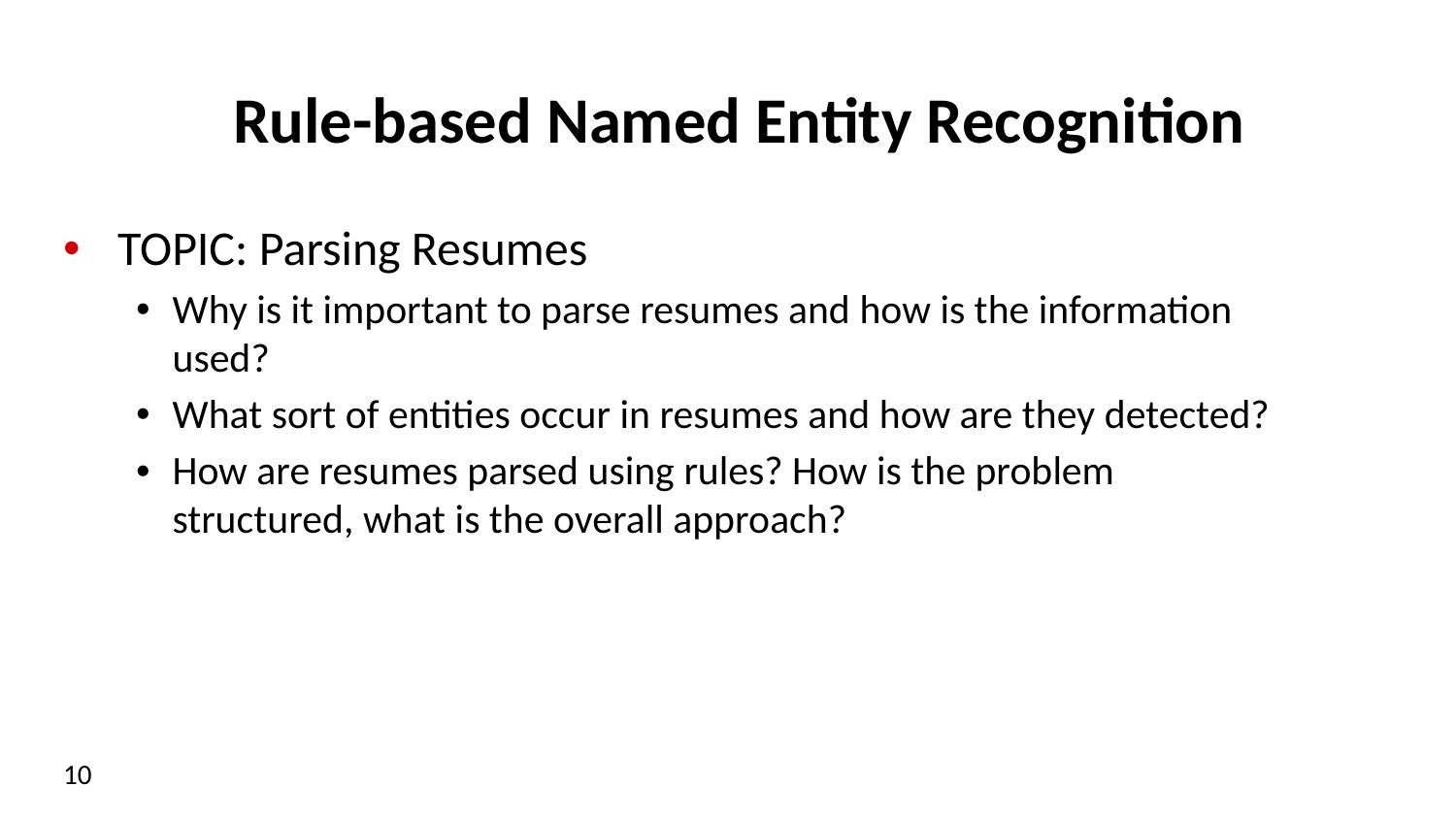

# Rule-based Named Entity Recognition
TOPIC: Parsing Resumes
Why is it important to parse resumes and how is the information used?
What sort of entities occur in resumes and how are they detected?
How are resumes parsed using rules? How is the problem structured, what is the overall approach?
10